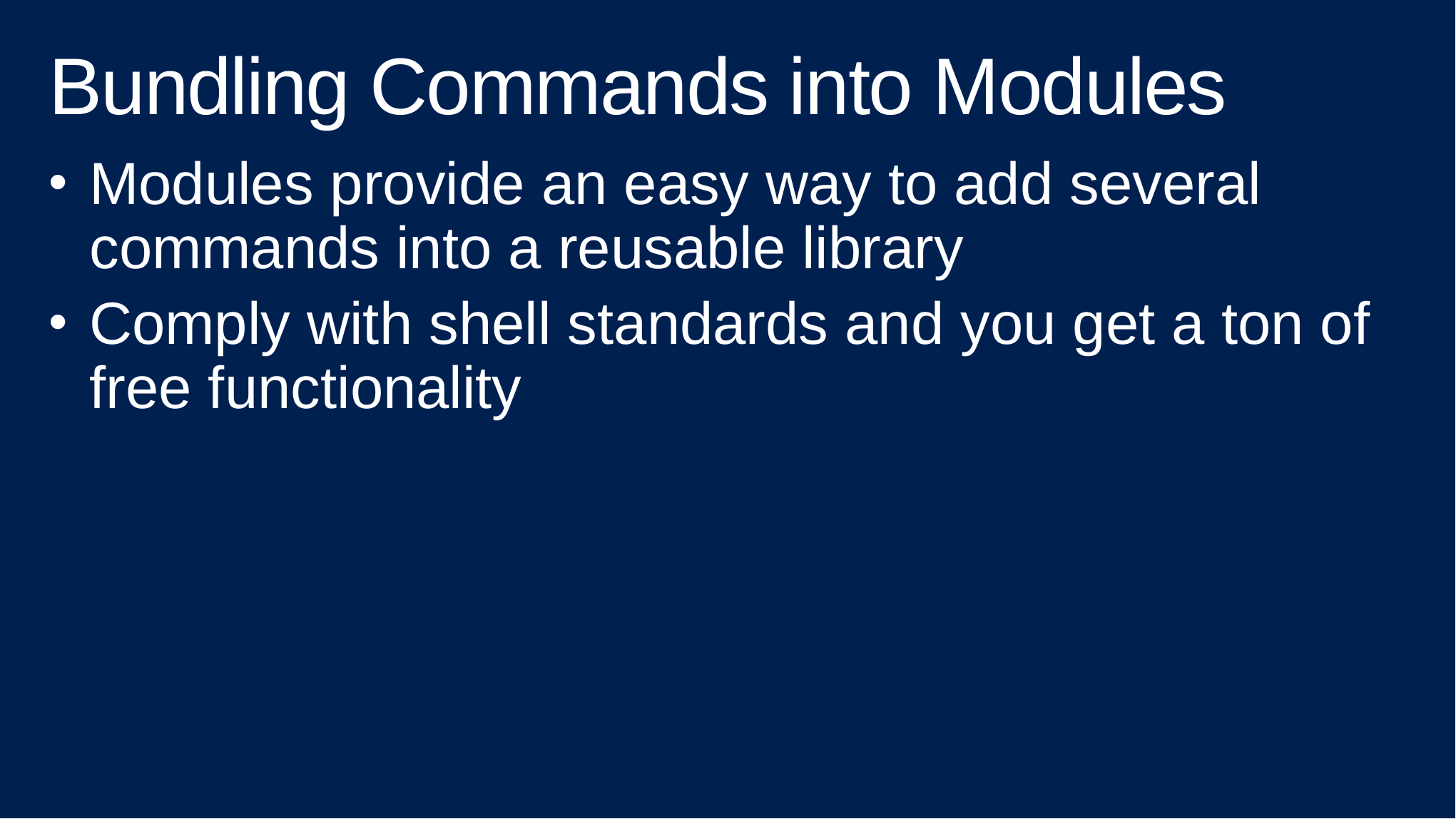

# Bundling Commands into Modules
Modules provide an easy way to add several commands into a reusable library
Comply with shell standards and you get a ton of free functionality